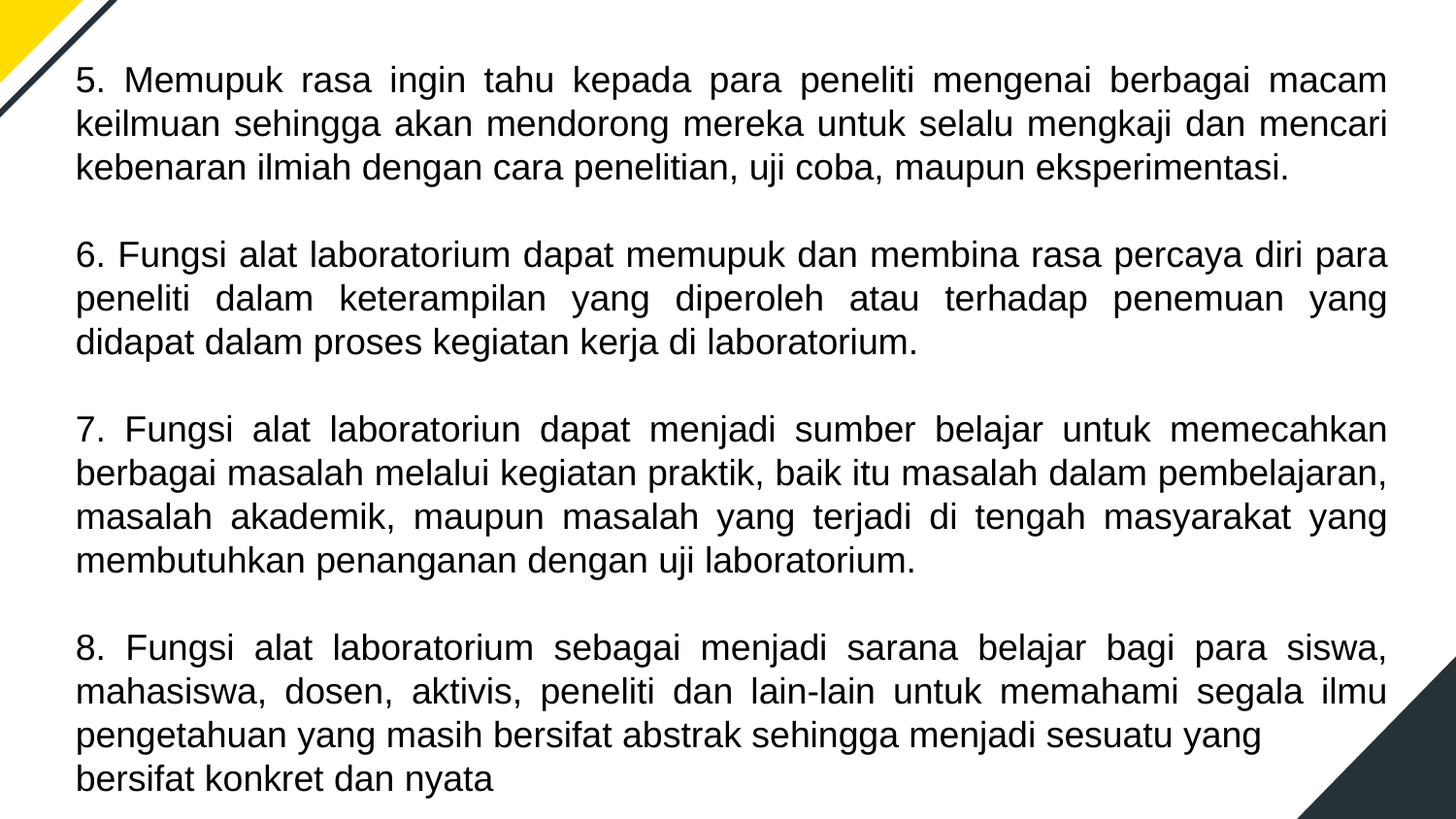

5. Memupuk rasa ingin tahu kepada para peneliti mengenai berbagai macam keilmuan sehingga akan mendorong mereka untuk selalu mengkaji dan mencari kebenaran ilmiah dengan cara penelitian, uji coba, maupun eksperimentasi.

6. Fungsi alat laboratorium dapat memupuk dan membina rasa percaya diri para peneliti dalam keterampilan yang diperoleh atau terhadap penemuan yang didapat dalam proses kegiatan kerja di laboratorium.

7. Fungsi alat laboratoriun dapat menjadi sumber belajar untuk memecahkan berbagai masalah melalui kegiatan praktik, baik itu masalah dalam pembelajaran, masalah akademik, maupun masalah yang terjadi di tengah masyarakat yang membutuhkan penanganan dengan uji laboratorium.

8. Fungsi alat laboratorium sebagai menjadi sarana belajar bagi para siswa, mahasiswa, dosen, aktivis, peneliti dan lain-lain untuk memahami segala ilmu pengetahuan yang masih bersifat abstrak sehingga menjadi sesuatu yang
bersifat konkret dan nyata